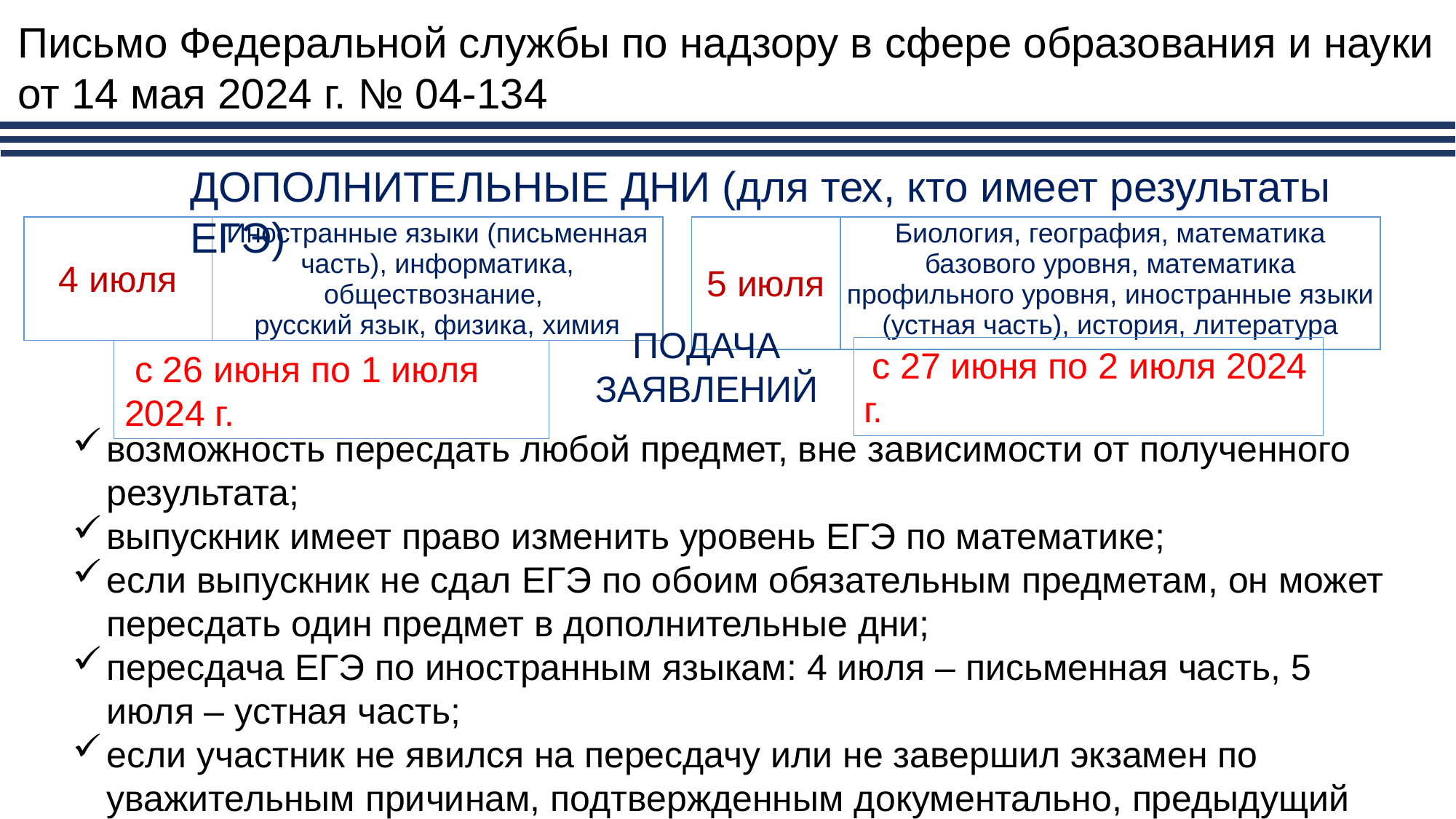

Письмо Федеральной службы по надзору в сфере образования и науки
от 14 мая 2024 г. № 04-134
ДОПОЛНИТЕЛЬНЫЕ ДНИ (для тех, кто имеет результаты ЕГЭ)
| 5 июля | Биология, география, математика базового уровня, математика профильного уровня, иностранные языки (устная часть), история, литература |
| --- | --- |
| 4 июля | Иностранные языки (письменная часть), информатика, обществознание, русский язык, физика, химия |
| --- | --- |
ПОДАЧА ЗАЯВЛЕНИЙ
 с 27 июня по 2 июля 2024 г.
 с 26 июня по 1 июля 2024 г.
возможность пересдать любой предмет, вне зависимости от полученного результата;
выпускник имеет право изменить уровень ЕГЭ по математике;
если выпускник не сдал ЕГЭ по обоим обязательным предметам, он может пересдать один предмет в дополнительные дни;
пересдача ЕГЭ по иностранным языкам: 4 июля – письменная часть, 5 июля – устная часть;
если участник не явился на пересдачу или не завершил экзамен по уважительным причинам, подтвержденным документально, предыдущий полученный результат сохраняется